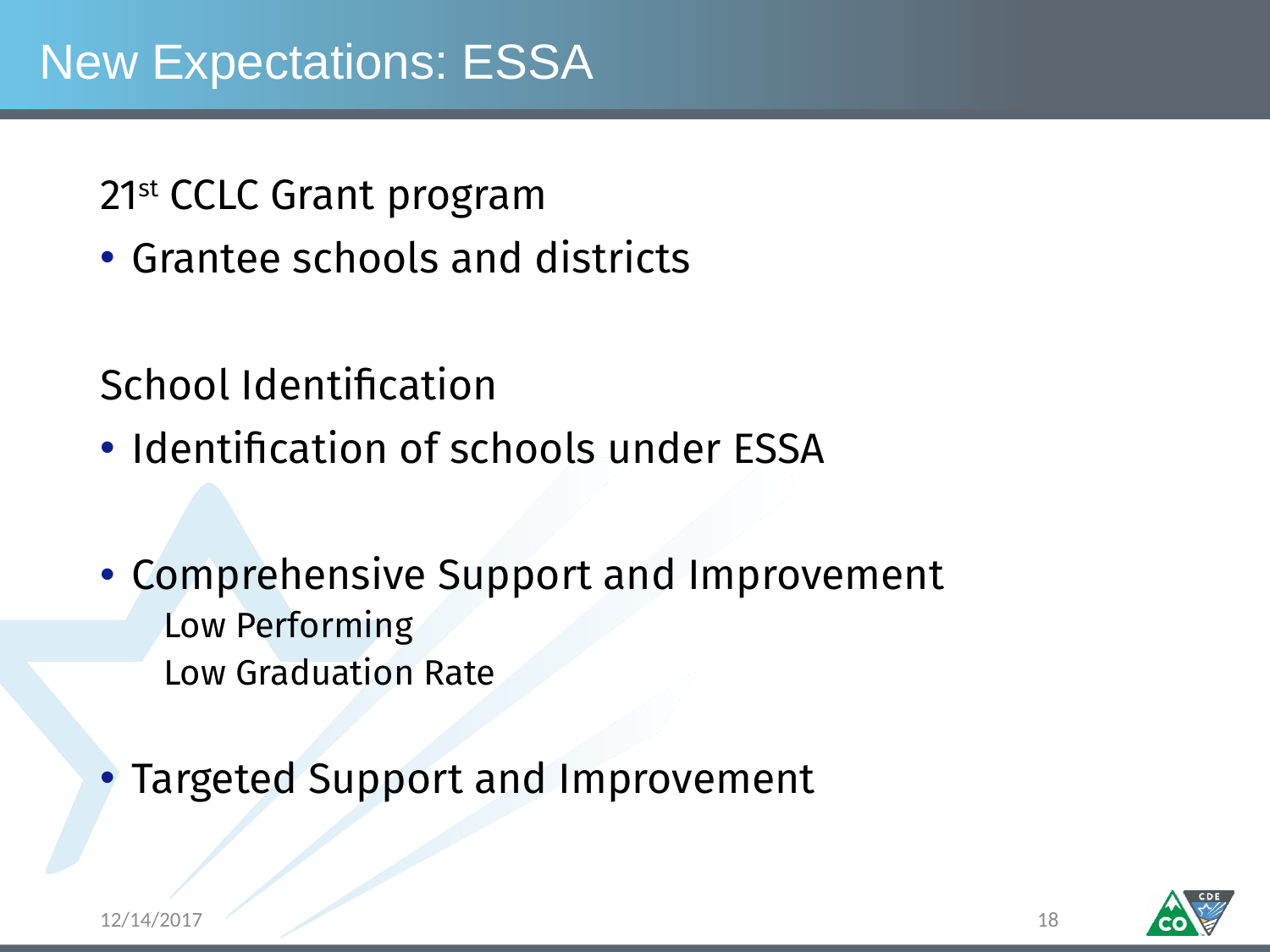

# New Expectations: ESSA
21st CCLC Grant program
Grantee schools and districts

School Identification
Identification of schools under ESSA

Comprehensive Support and Improvement
Low Performing
Low Graduation Rate

Targeted Support and Improvement